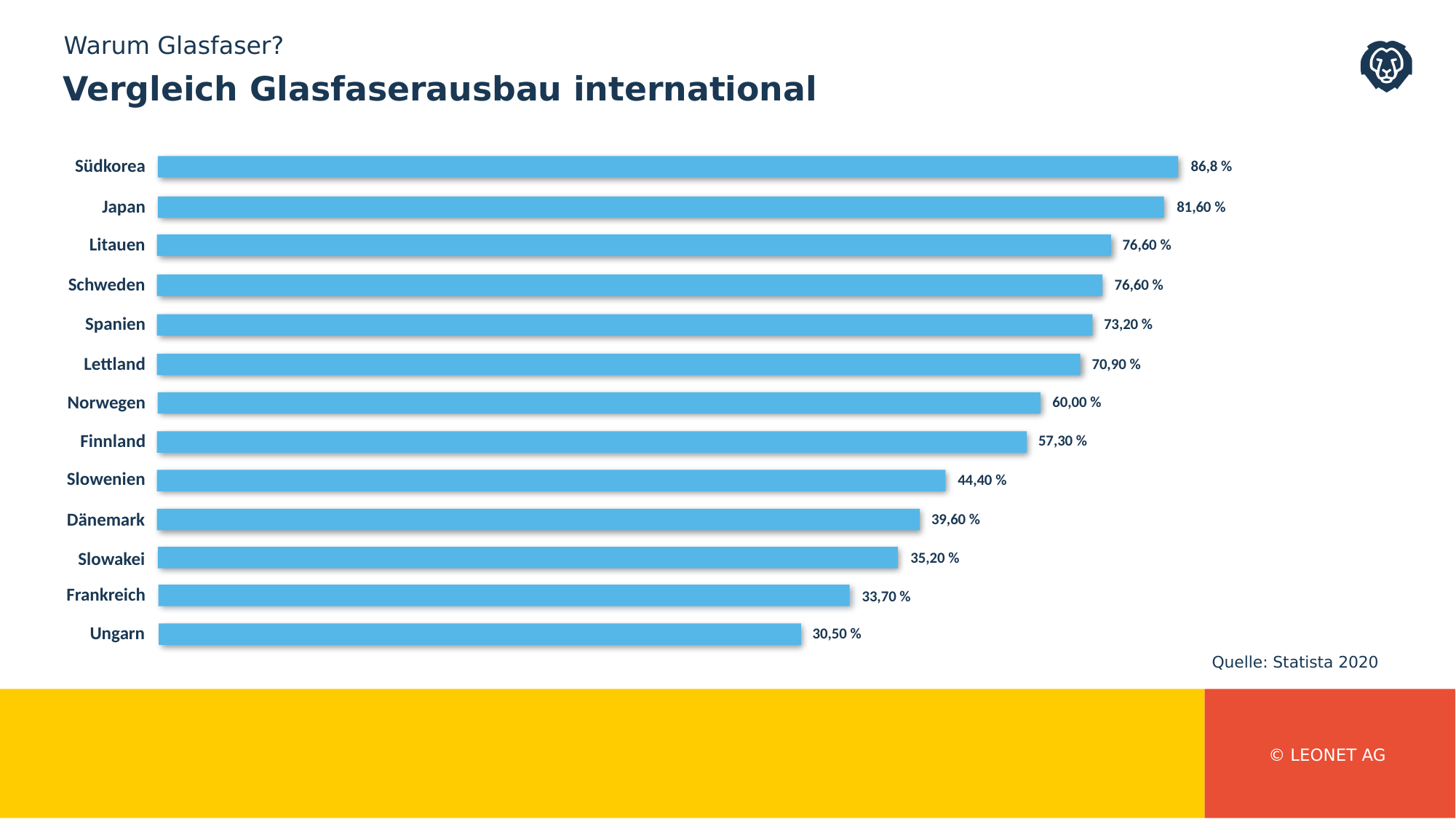

Warum Glasfaser?

# Vergleich Glasfaserausbau international
Südkorea
86,8 %

Japan
81,60 %

Litauen
76,60 %

Schweden
76,60 %

Spanien
73,20 %

Lettland
70,90 %

Norwegen
60,00 %

Finnland
57,30 %

Slowenien
44,40 %

Dänemark
39,60 %

Slowakei
35,20 %

Frankreich
33,70 %

Ungarn
30,50 %

Quelle: Statista 2020